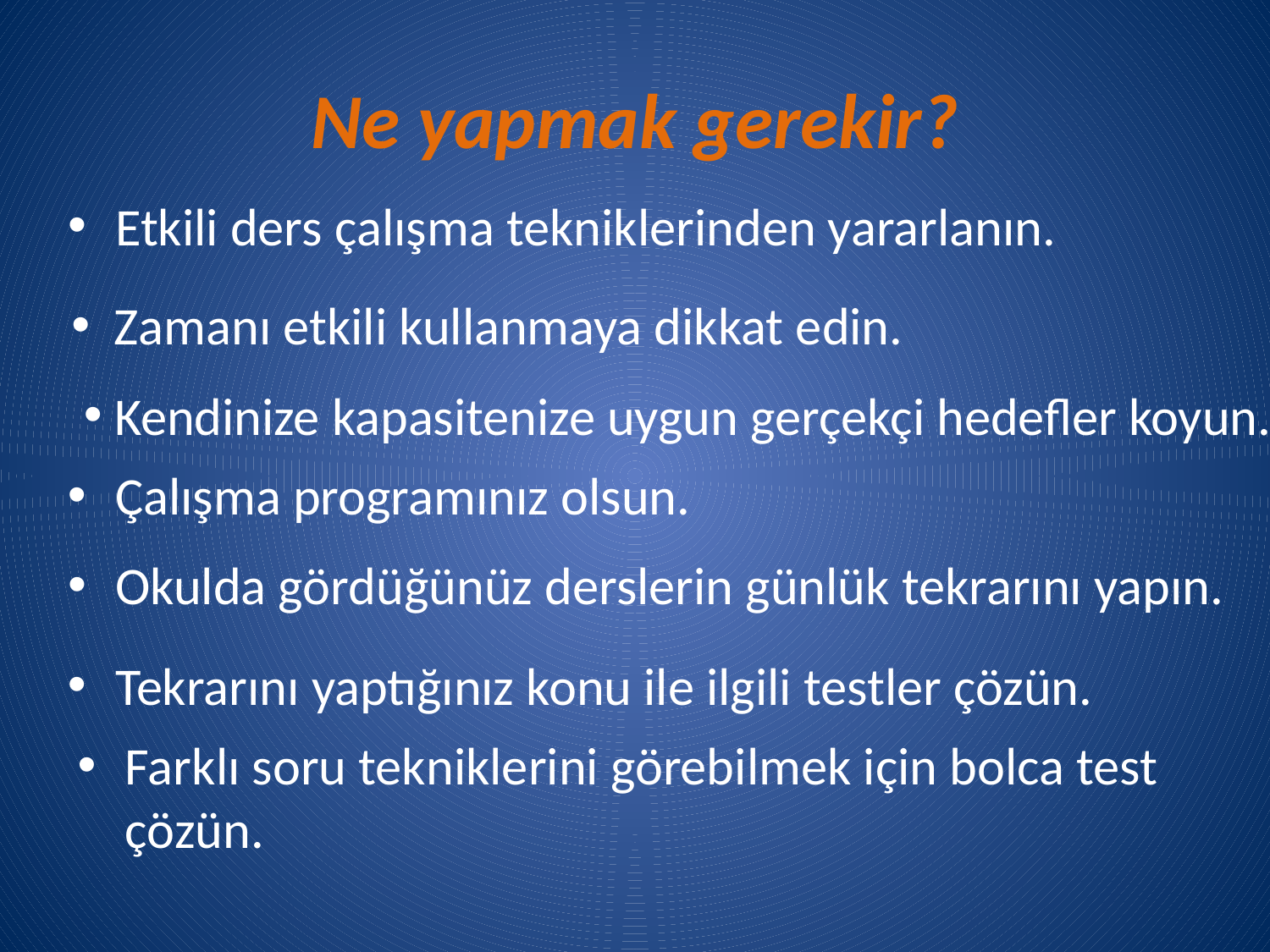

# Ne yapmak gerekir?
Etkili ders çalışma tekniklerinden yararlanın.

  Zamanı etkili kullanmaya dikkat edin.
 Kendinize kapasitenize uygun gerçekçi hedefler koyun.
Çalışma programınız olsun.
Okulda gördüğünüz derslerin günlük tekrarını yapın.
Tekrarını yaptığınız konu ile ilgili testler çözün.
Farklı soru tekniklerini görebilmek için bolca test çözün.